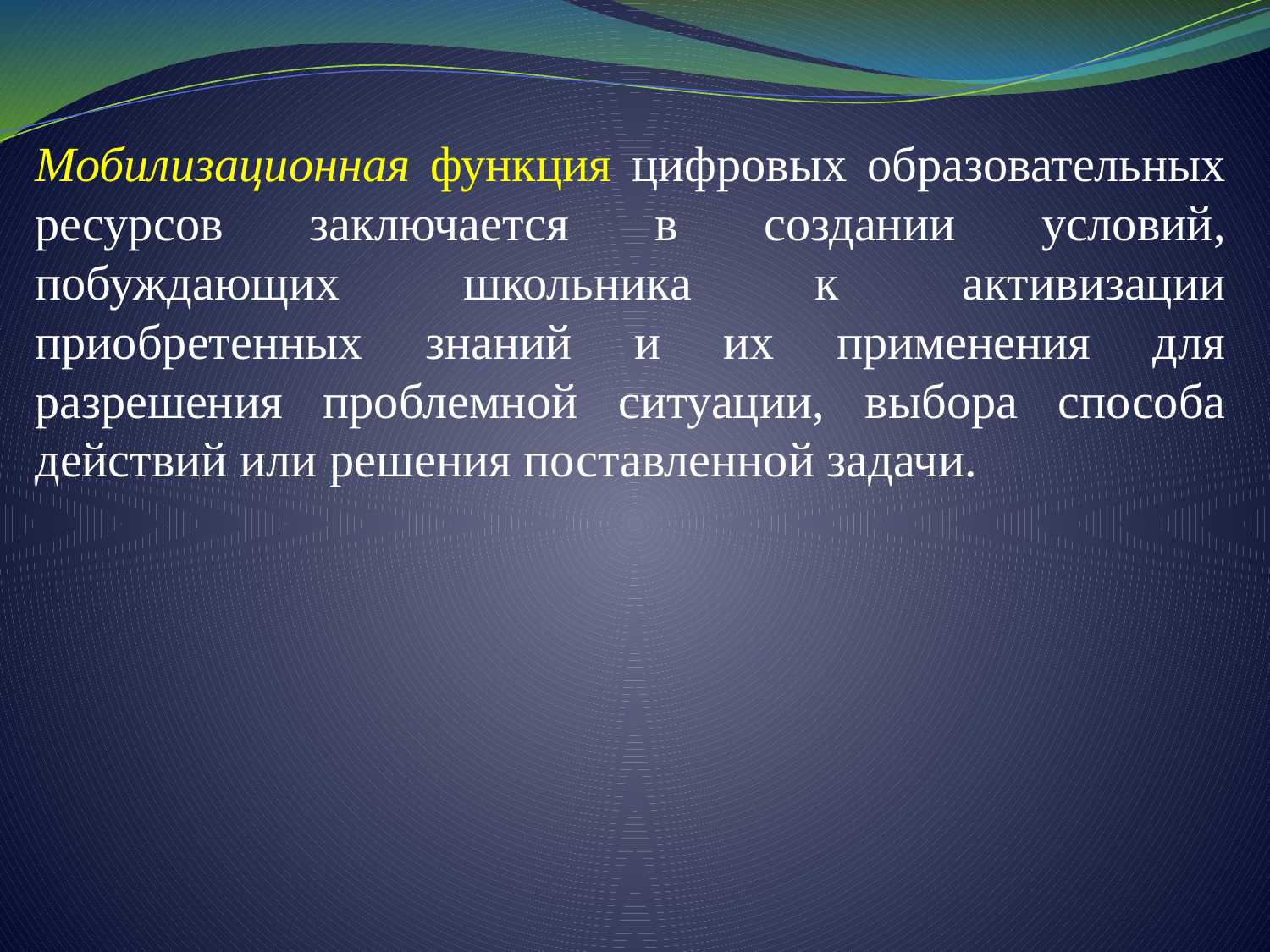

Мобилизационная функция цифровых образовательных ресурсов заключается в создании условий, побуждающих школьника к активизации приобретенных знаний и их применения для разрешения проблемной ситуации, выбора способа действий или решения поставленной задачи.